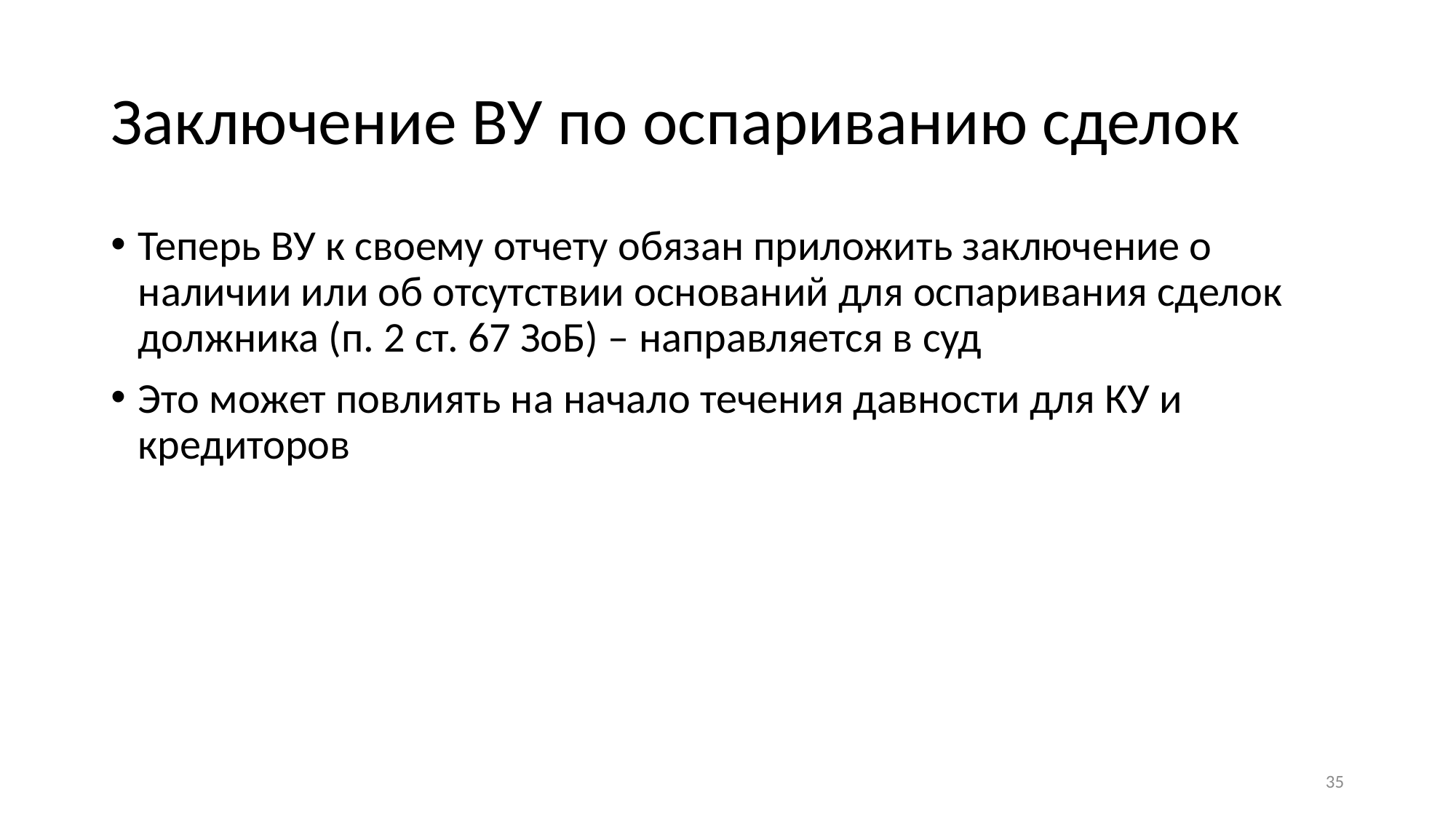

# Заключение ВУ по оспариванию сделок
Теперь ВУ к своему отчету обязан приложить заключение о наличии или об отсутствии оснований для оспаривания сделок должника (п. 2 ст. 67 ЗоБ) – направляется в суд
Это может повлиять на начало течения давности для КУ и кредиторов

35